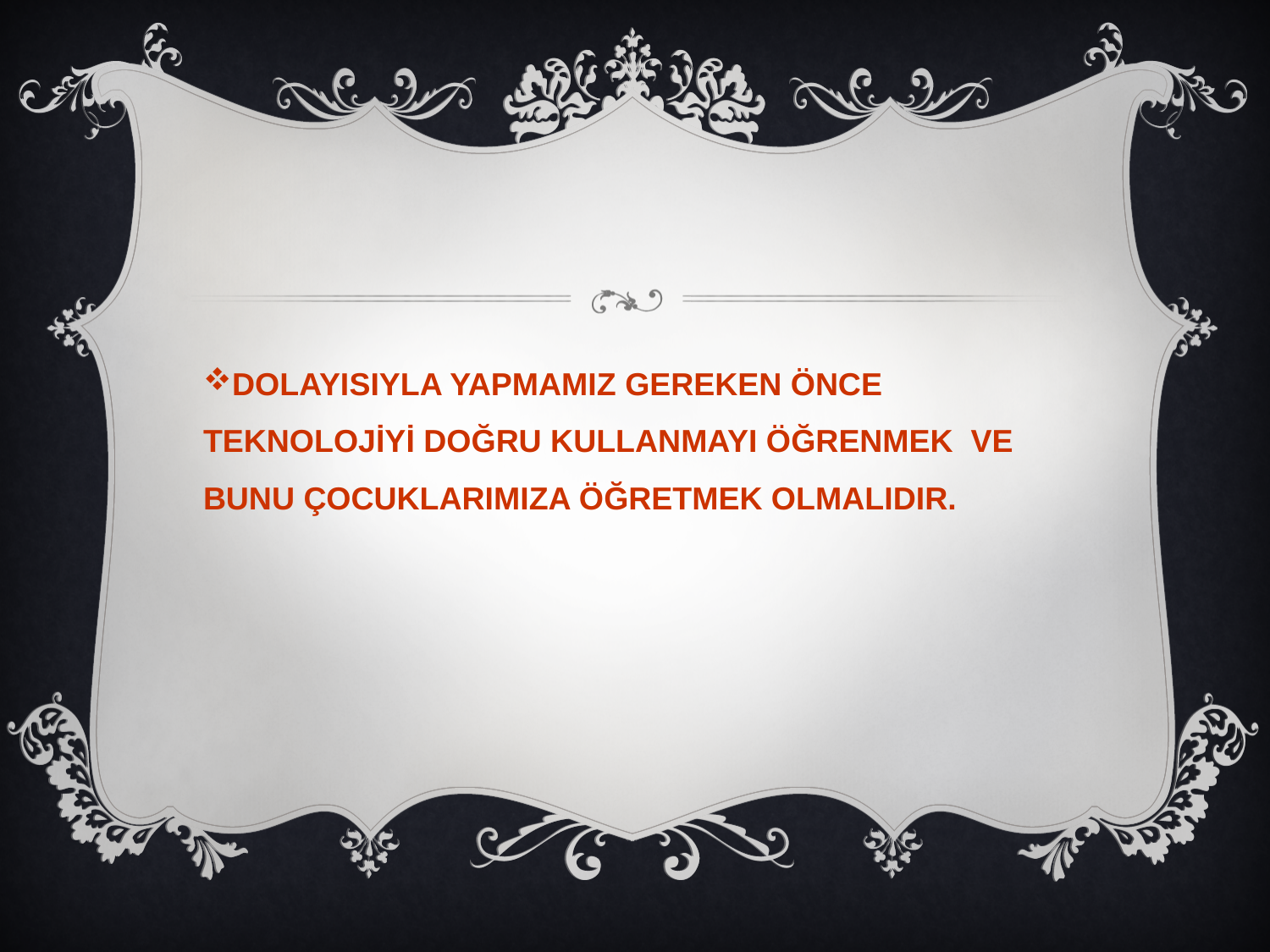

DOLAYISIYLA YAPMAMIZ GEREKEN ÖNCE TEKNOLOJİYİ DOĞRU KULLANMAYI ÖĞRENMEK  VE BUNU ÇOCUKLARIMIZA ÖĞRETMEK OLMALIDIR.